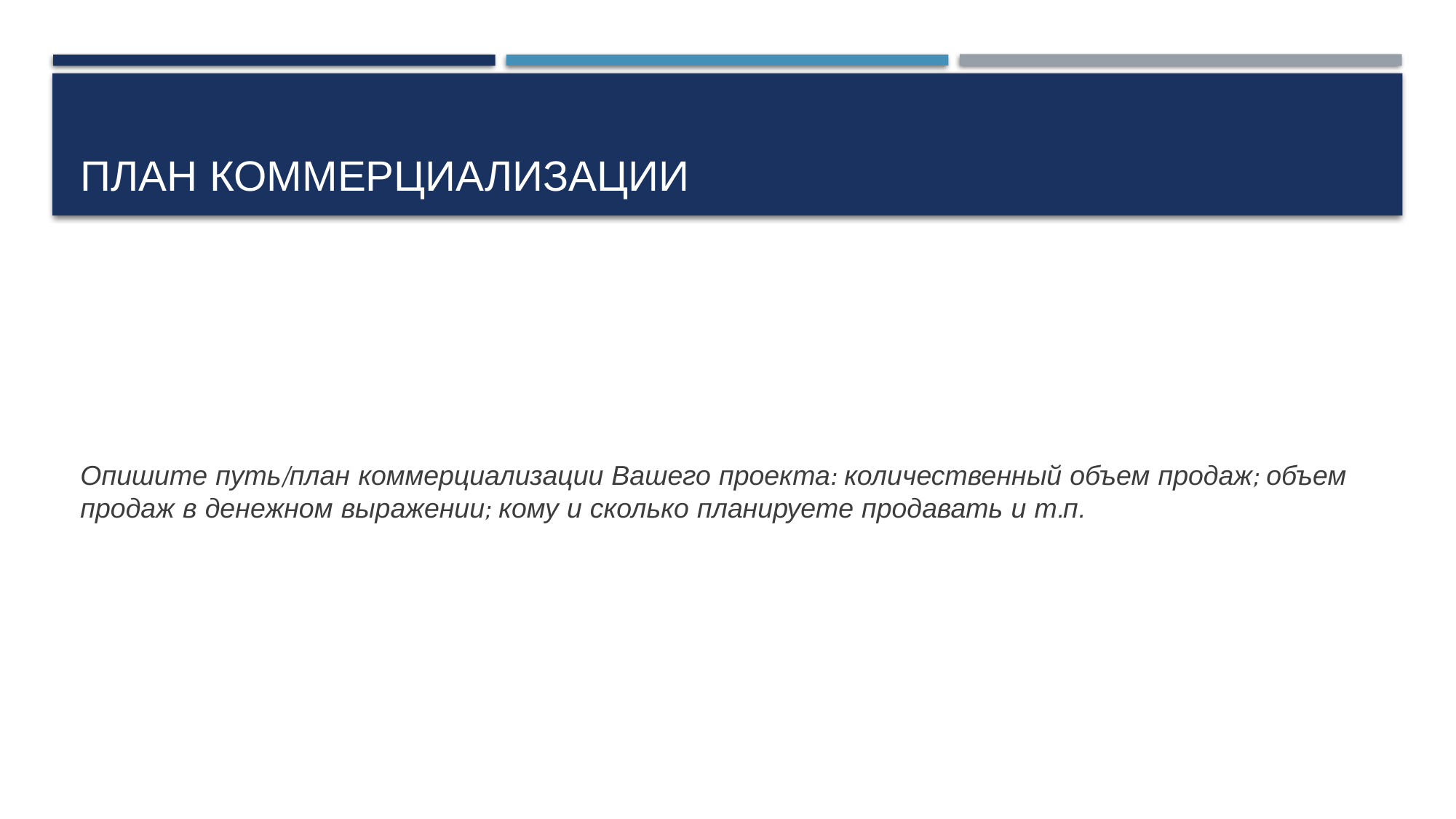

# План коммерциализации

Опишите путь/план коммерциализации Вашего проекта: количественный объем продаж; объем продаж в денежном выражении; кому и сколько планируете продавать и т.п.